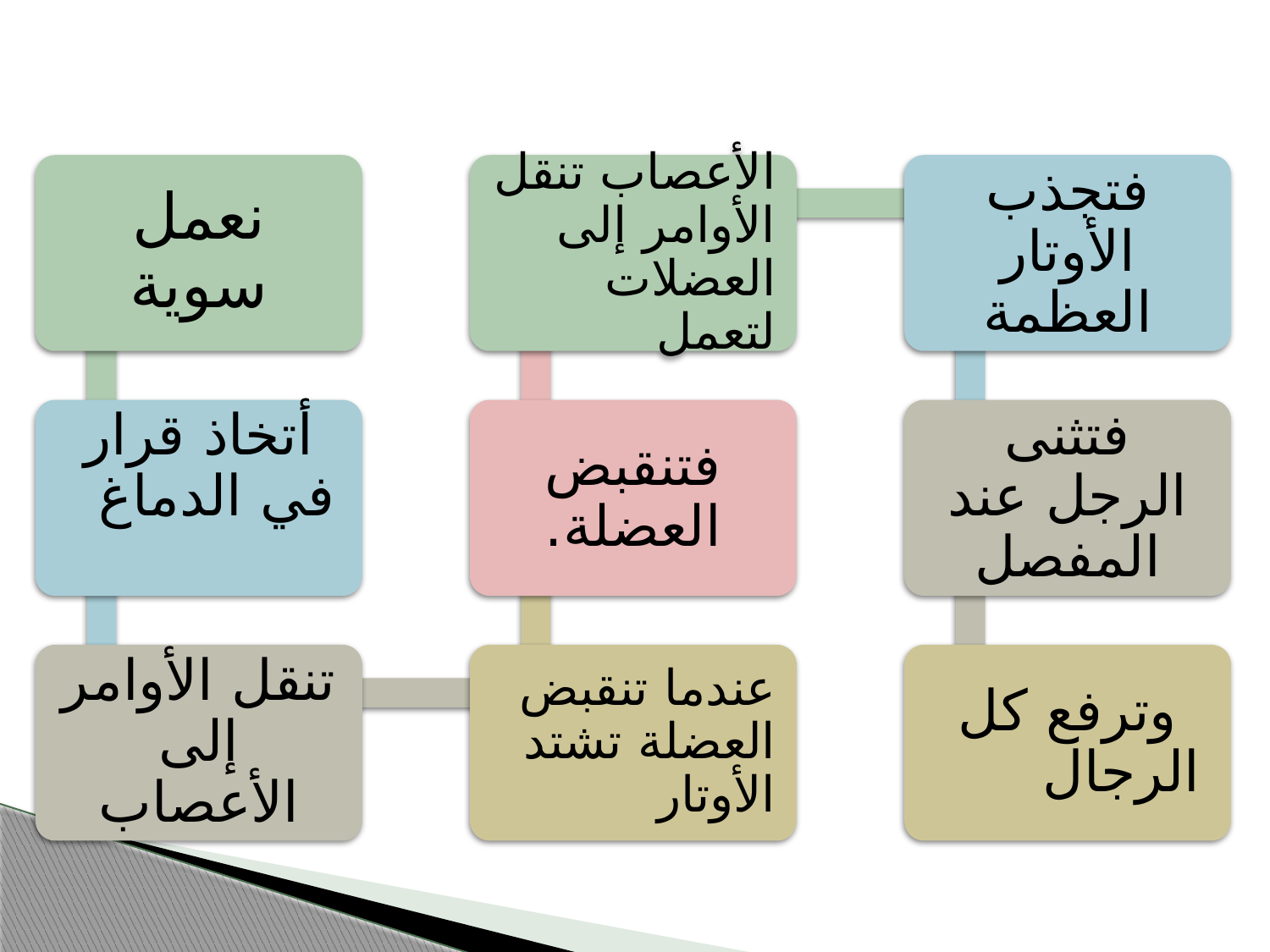

نعمل سوية
أتخاذ قرار في الدماغ
تنقل الأوامر إلى الأعصاب
عندما تنقبض العضلة تشتد الأوتار
فتنقبض العضلة.
الأعصاب تنقل الأوامر إلى العضلات لتعمل
فتجذب الأوتار العظمة
فتثنى الرجل عند المفصل
وترفع كل الرجال